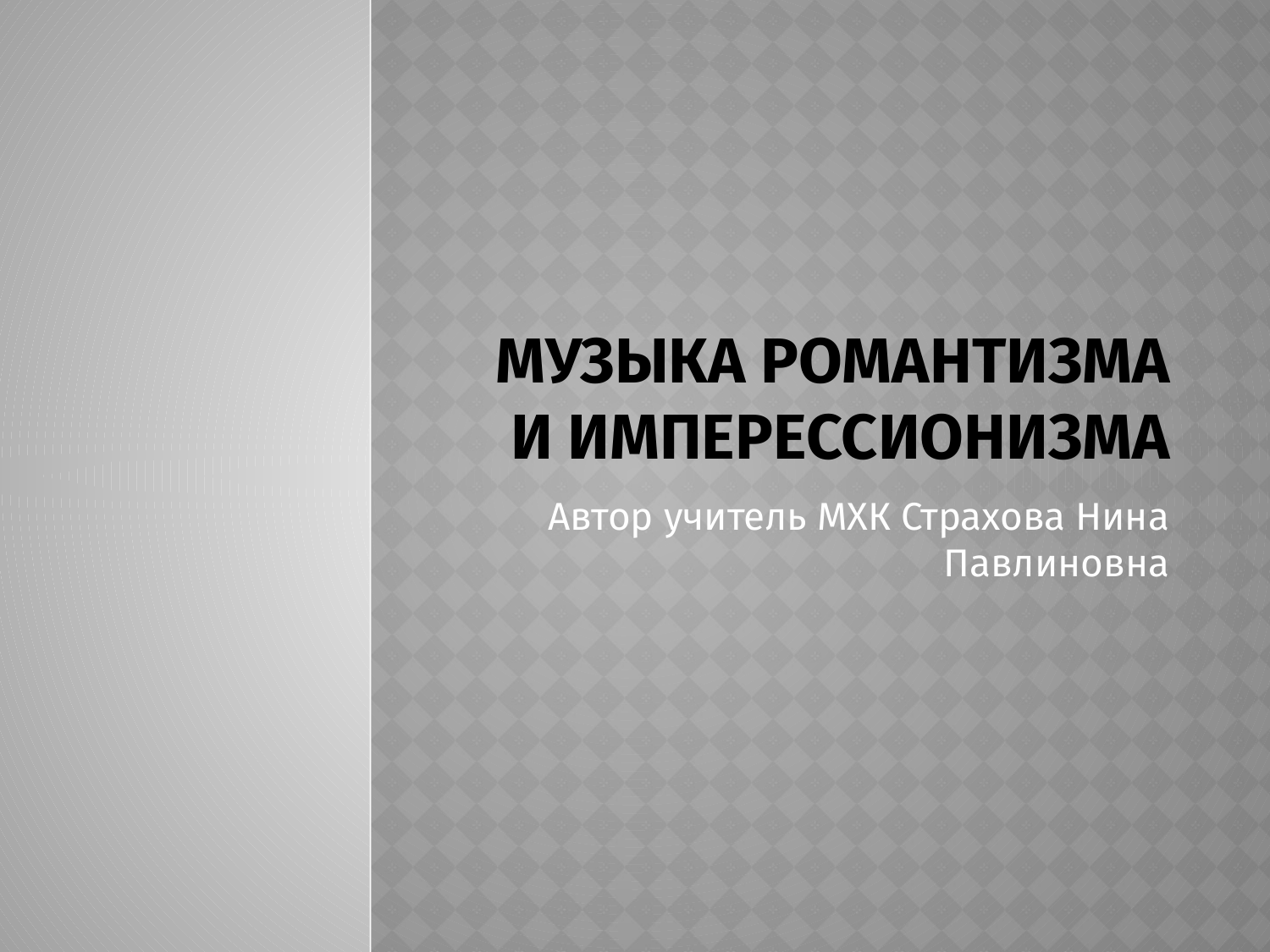

# Музыка романтизма и имперессионизма
Автор учитель МХК Страхова Нина Павлиновна